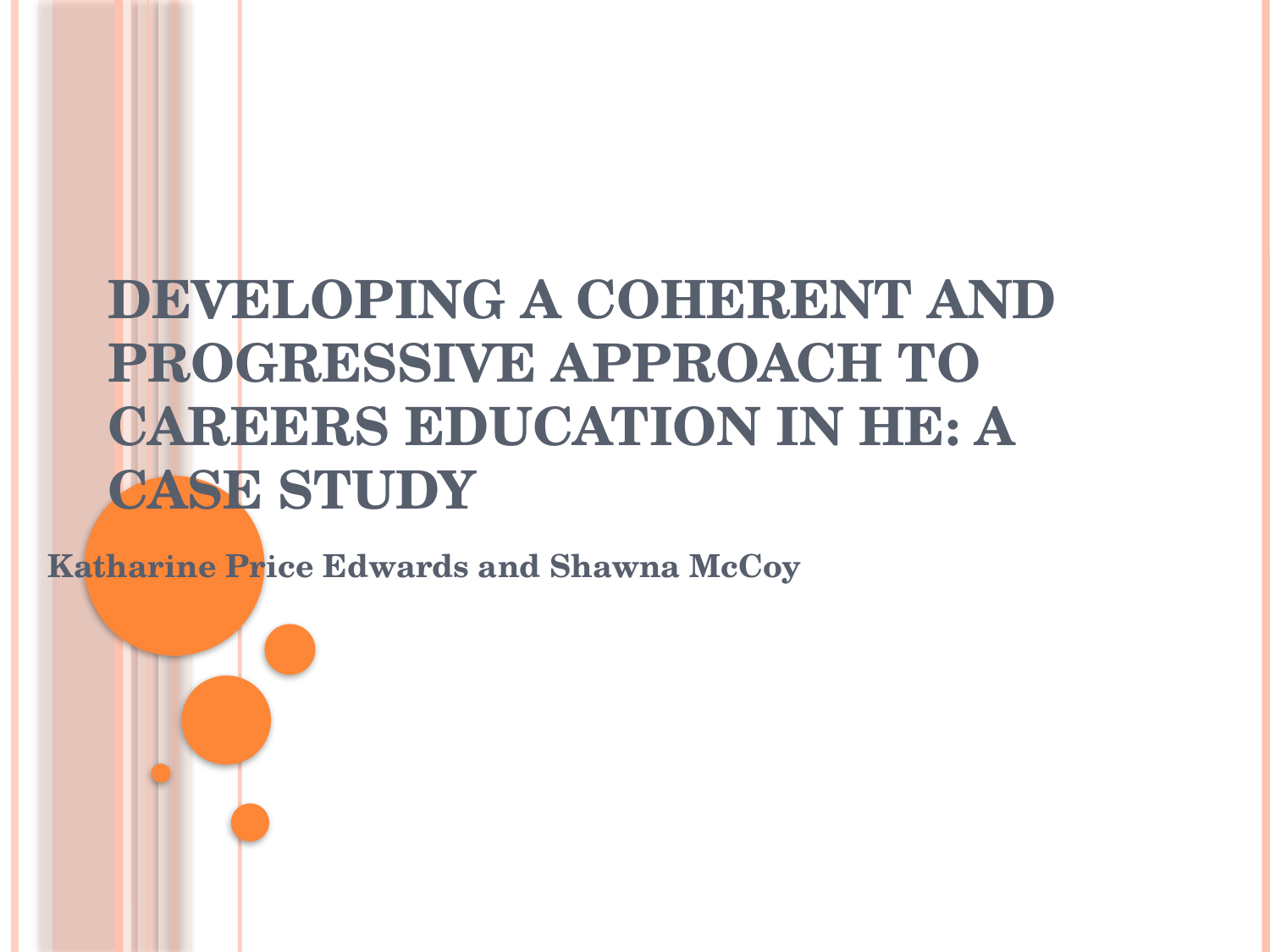

# Developing a coherent and progressive approach to careers education in HE: A case study
Katharine Price Edwards and Shawna McCoy